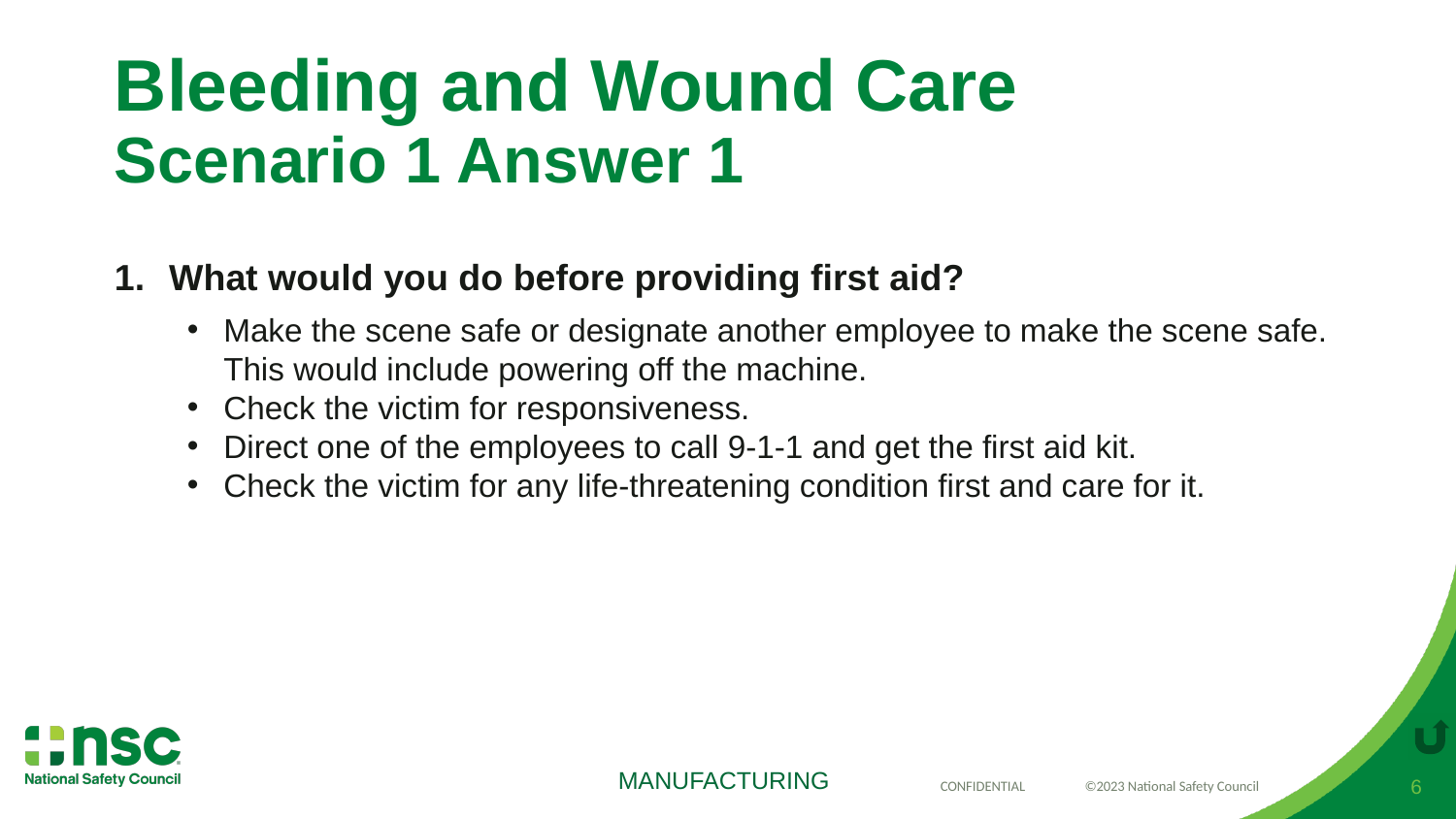

# Bleeding and Wound Care Scenario 1 Answer 1
What would you do before providing first aid?
Make the scene safe or designate another employee to make the scene safe. This would include powering off the machine.
Check the victim for responsiveness.
Direct one of the employees to call 9-1-1 and get the first aid kit.
Check the victim for any life-threatening condition first and care for it.